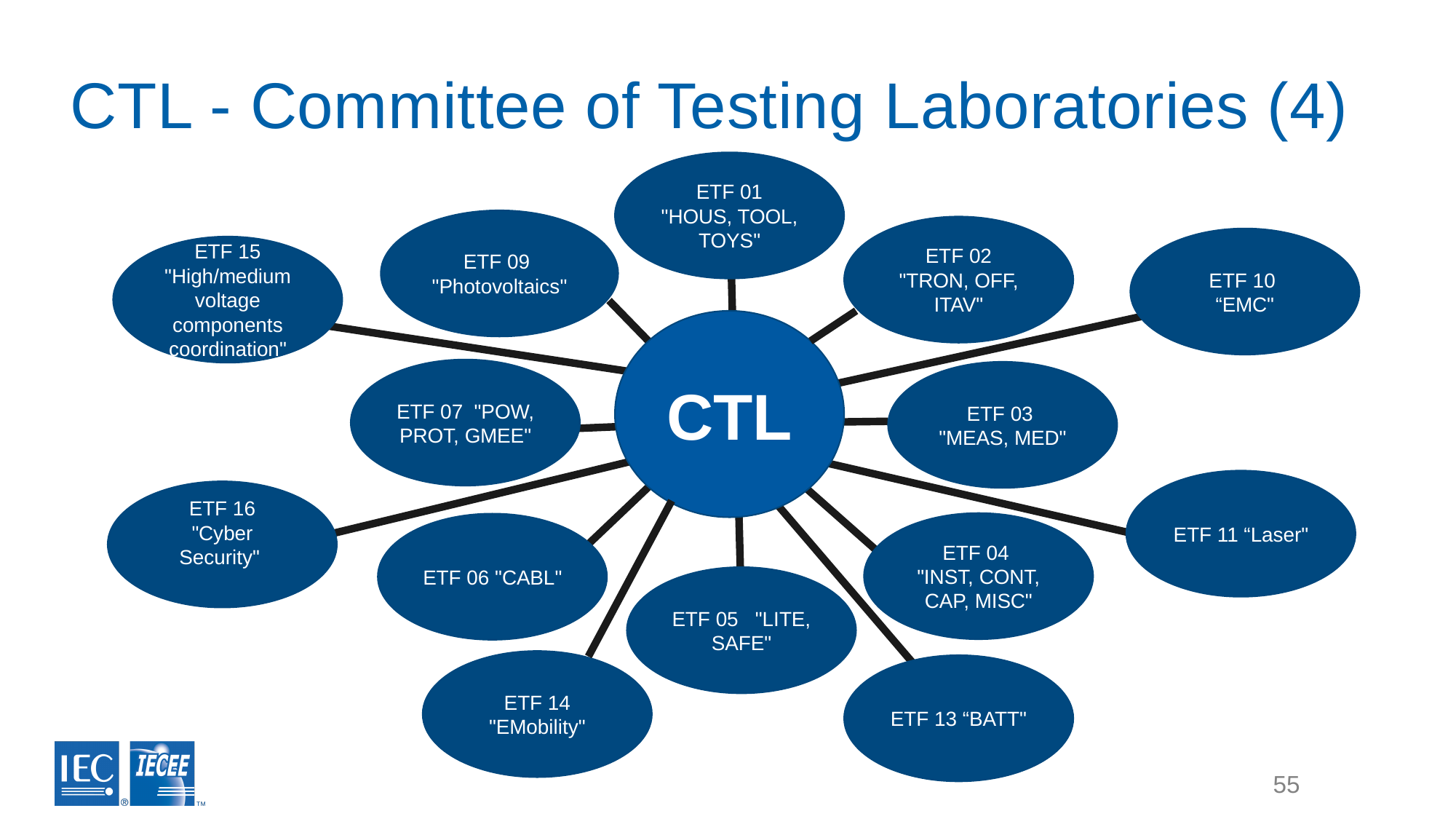

# CTL - Committee of Testing Laboratories (4)
ETF 01 "HOUS, TOOL, TOYS"
ETF 09  "Photovoltaics"
ETF 02 "TRON, OFF, ITAV"
ETF 10
“EMC"
ETF 15 "High/medium voltage components coordination"
CTL
ETF 07  "POW, PROT, GMEE"
ETF 03  "MEAS, MED"
ETF 11 “Laser"
ETF 16
"Cyber Security"

ETF 04
"INST, CONT, CAP, MISC"
ETF 06 "CABL"
ETF 05   "LITE, SAFE"
ETF 14 "EMobility"
ETF 13 “BATT"
55